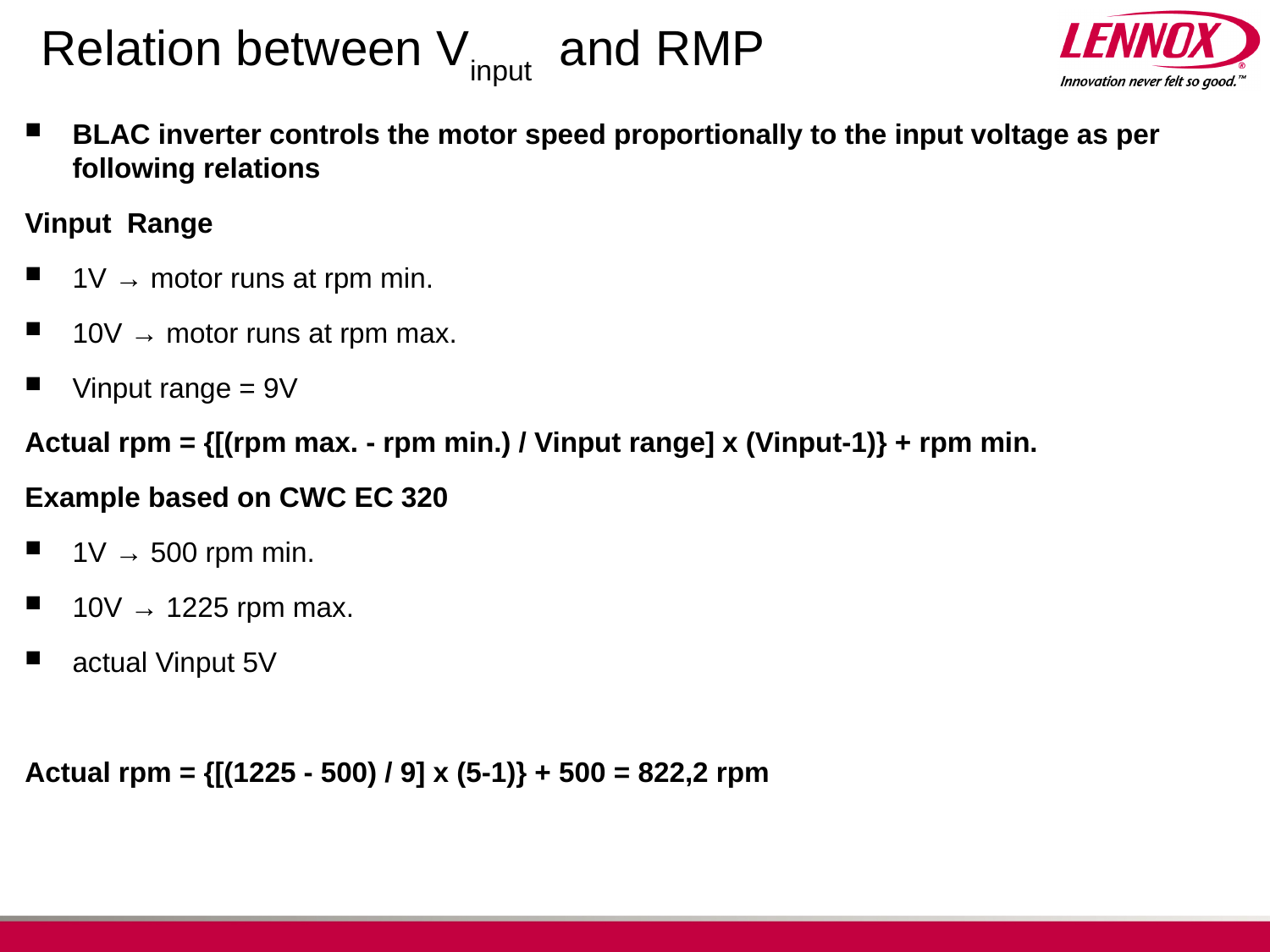

# Relation between Vinput  and RMP
BLAC inverter controls the motor speed proportionally to the input voltage as per following relations
Vinput  Range
1V → motor runs at rpm min.
10V → motor runs at rpm max.
Vinput range = 9V
Actual rpm = {[(rpm max. - rpm min.) / Vinput range] x (Vinput-1)} + rpm min.
Example based on CWC EC 320
1V → 500 rpm min.
10V → 1225 rpm max.
actual Vinput 5V

Actual rpm = {[(1225 - 500) / 9] x (5-1)} + 500 = 822,2 rpm